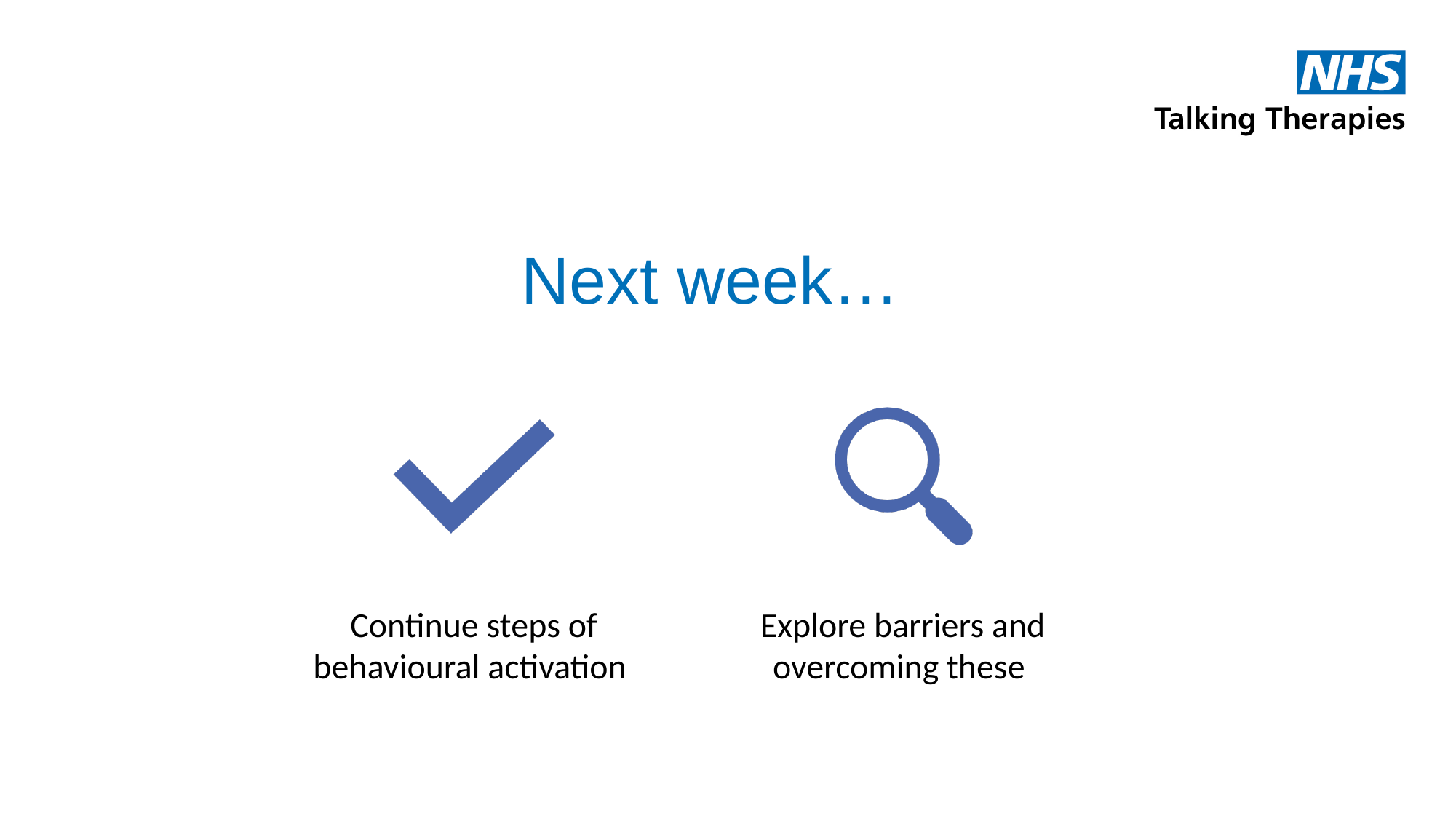

# Next week…
Continue steps of behavioural activation
Explore barriers and overcoming these